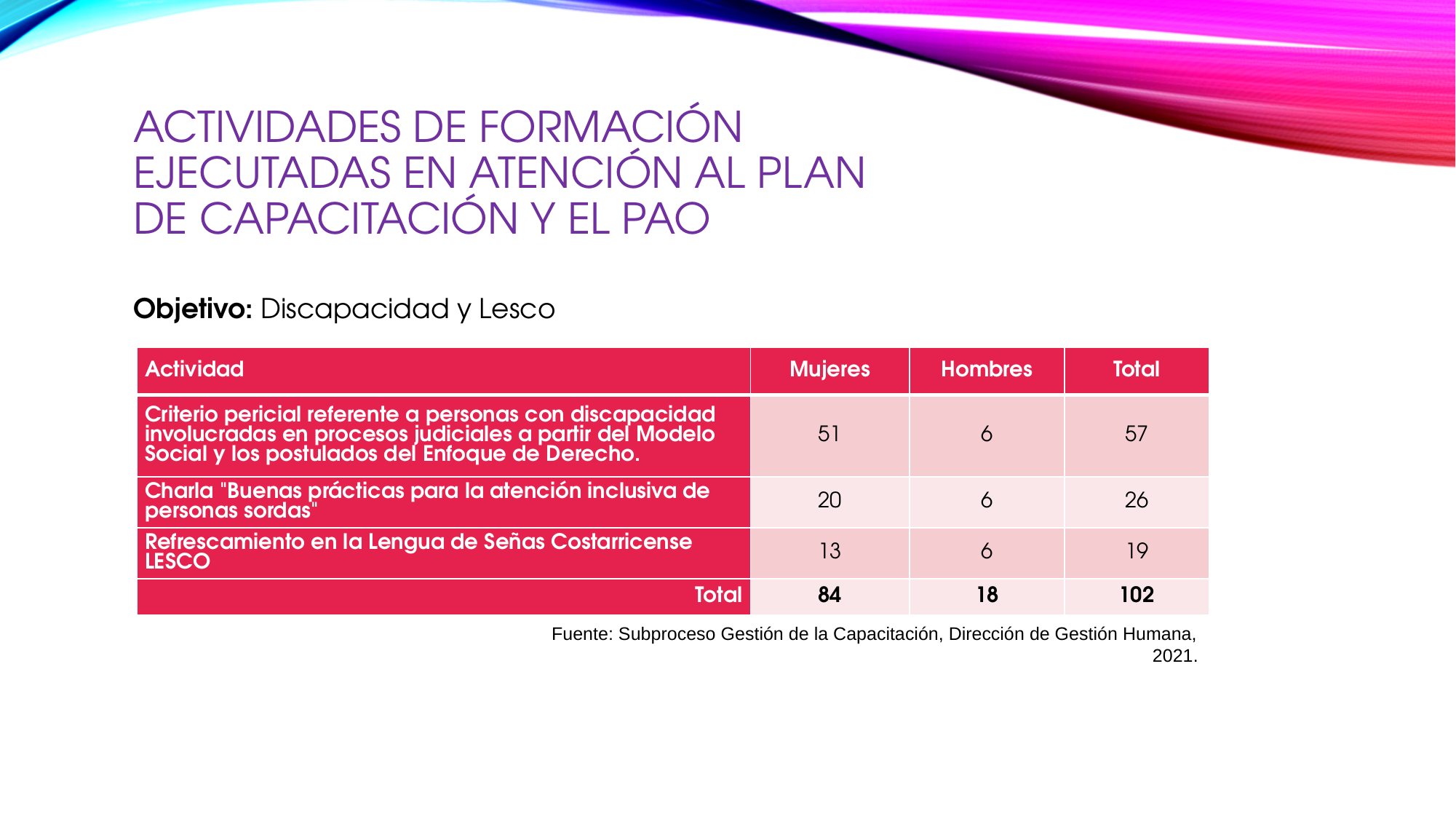

# Actividades de formación ejecutadas en atención al Plan de Capacitación y el PAO
Objetivo: Discapacidad y Lesco
| Actividad | Mujeres | Hombres | Total |
| --- | --- | --- | --- |
| Criterio pericial referente a personas con discapacidad involucradas en procesos judiciales a partir del Modelo Social y los postulados del Enfoque de Derecho. | 51 | 6 | 57 |
| Charla "Buenas prácticas para la atención inclusiva de personas sordas" | 20 | 6 | 26 |
| Refrescamiento en la Lengua de Señas Costarricense LESCO | 13 | 6 | 19 |
| Total | 84 | 18 | 102 |
Fuente: Subproceso Gestión de la Capacitación, Dirección de Gestión Humana, 2021.